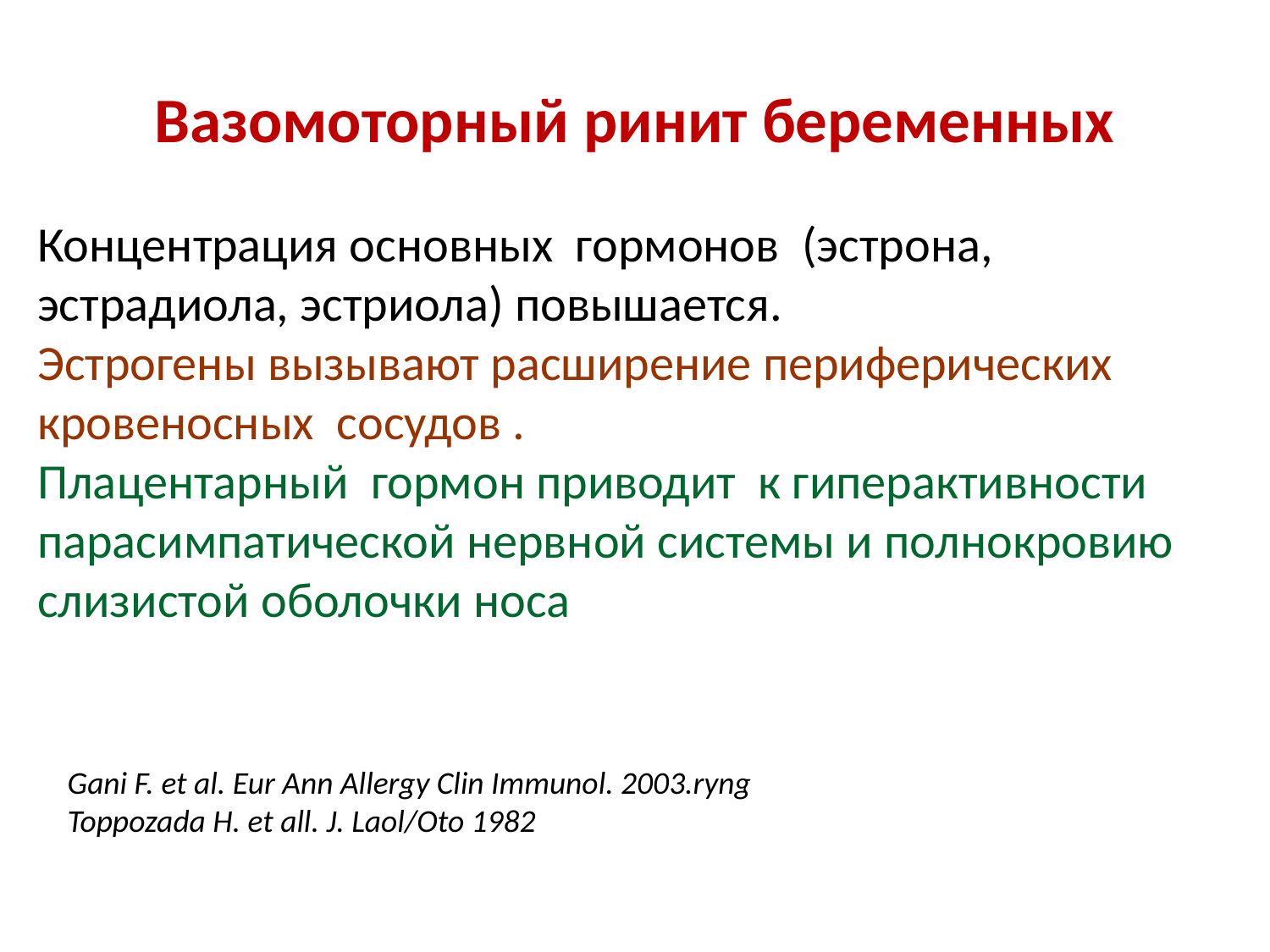

# Вазомоторный ринит беременных
Концентрация основных  гормонов  (эстрона, эстрадиола, эстриола) повышается.
Эстрогены вызывают расширение периферических кровеносных  сосудов .
Плацентарный  гормон приводит  к гиперактивности  парасимпатической нервной системы и полнокровию слизистой оболочки носа
Gani F. et al. Eur Ann Allergy Clin Immunol. 2003.ryng
Toppozada H. et all. J. Laol/Oto 1982